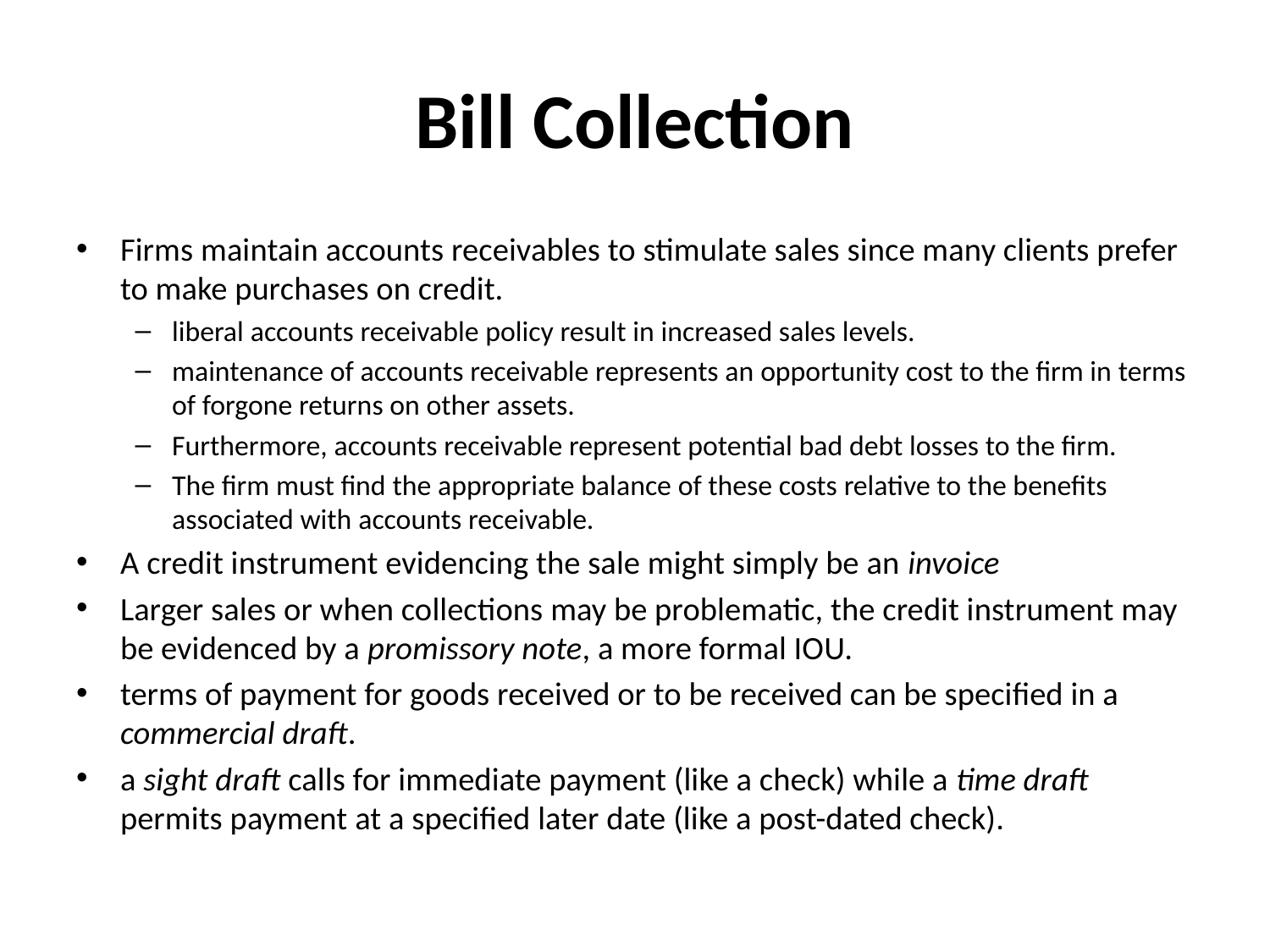

# Bill Collection
Firms maintain accounts receivables to stimulate sales since many clients prefer to make purchases on credit.
liberal accounts receivable policy result in increased sales levels.
maintenance of accounts receivable represents an opportunity cost to the firm in terms of forgone returns on other assets.
Furthermore, accounts receivable represent potential bad debt losses to the firm.
The firm must find the appropriate balance of these costs relative to the benefits associated with accounts receivable.
A credit instrument evidencing the sale might simply be an invoice
Larger sales or when collections may be problematic, the credit instrument may be evidenced by a promissory note, a more formal IOU.
terms of payment for goods received or to be received can be specified in a commercial draft.
a sight draft calls for immediate payment (like a check) while a time draft permits payment at a specified later date (like a post-dated check).